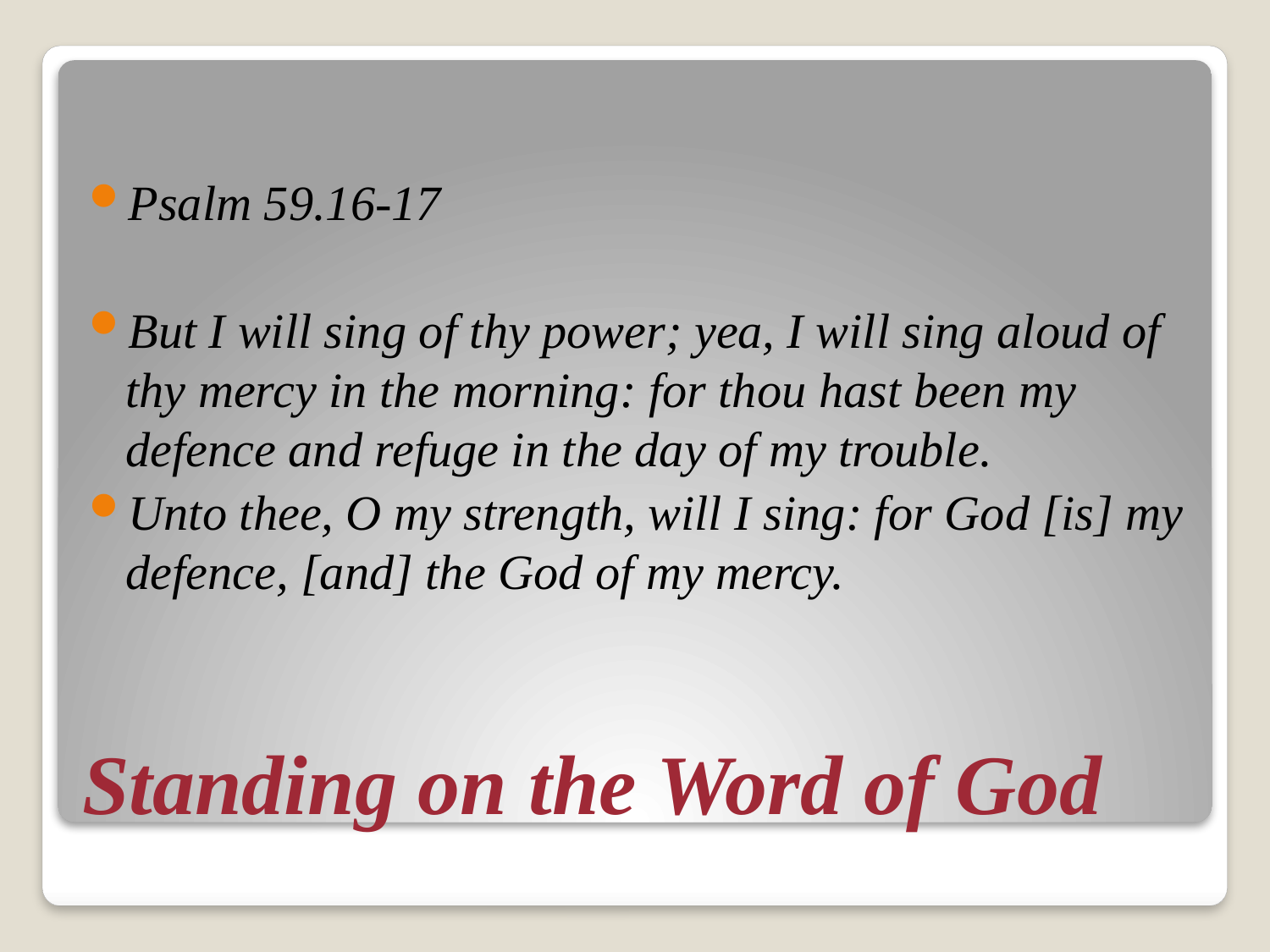

Psalm 59.16-17

But I will sing of thy power; yea, I will sing aloud of thy mercy in the morning: for thou hast been my defence and refuge in the day of my trouble.
Unto thee, O my strength, will I sing: for God [is] my defence, [and] the God of my mercy.
# Standing on the Word of God